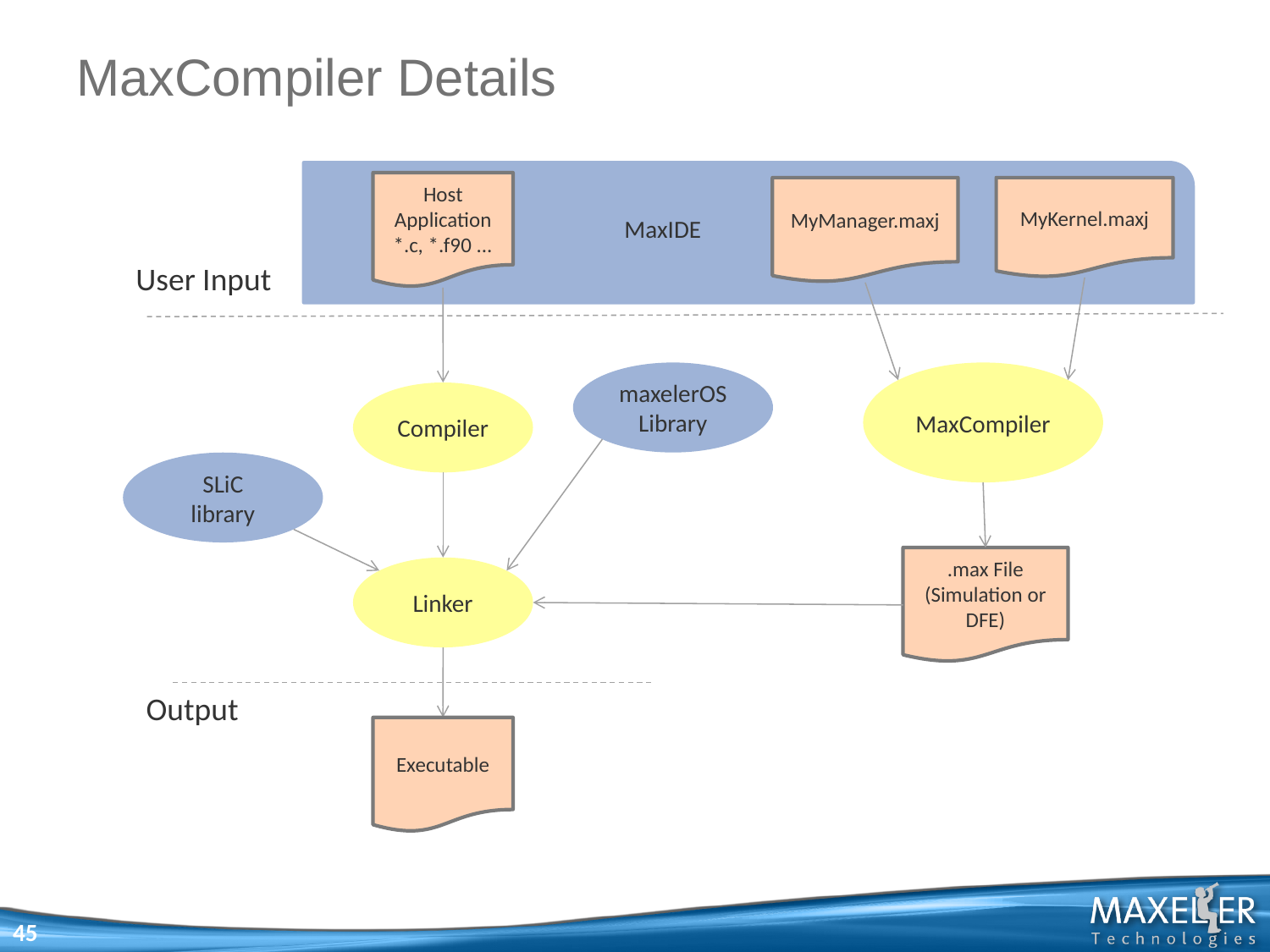

# MaxCompiler Details

Host Application *.c, *.f90 ...
MyManager.maxj
MyKernel.maxj
MaxIDE
User Input
maxelerOS
Library
MaxCompiler
Compiler
SLiC
library
.max File
(Simulation or DFE)
Linker
Output
Executable
45